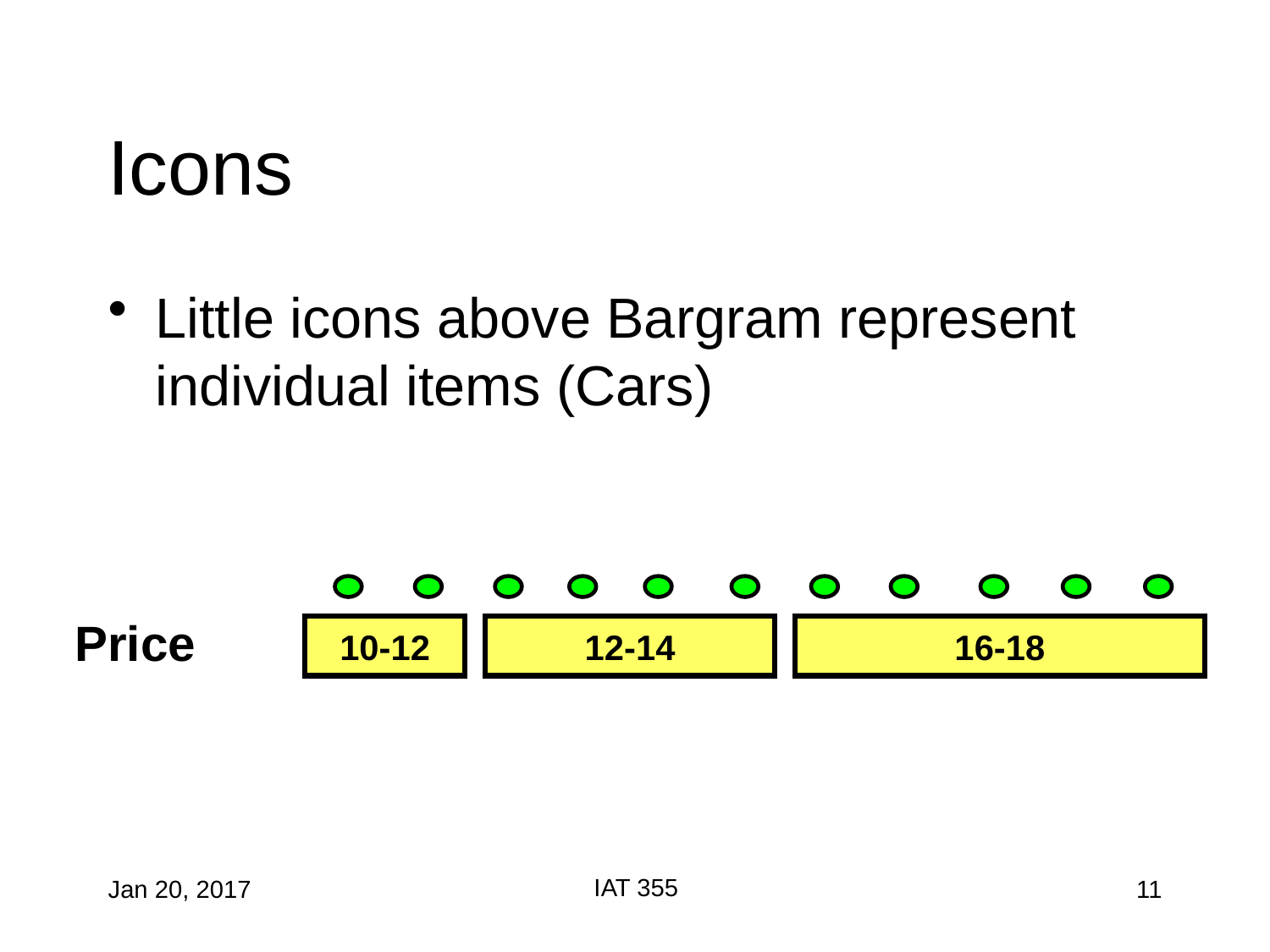

# Icons
Little icons above Bargram represent individual items (Cars)

Price
10-12
12-14
16-18
IAT 355
Jan 20, 2017
11